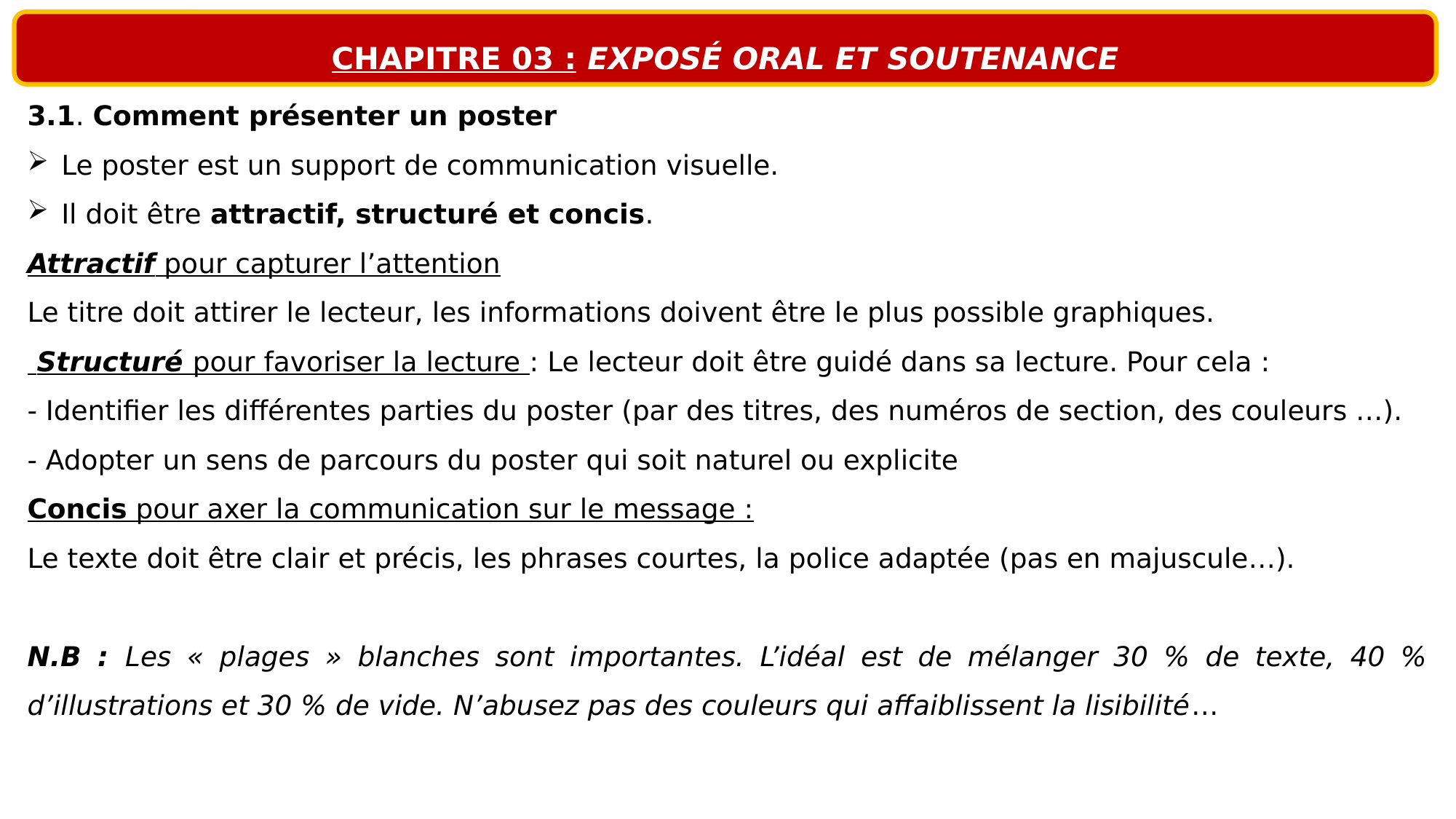

CHAPITRE 03 : EXPOSÉ ORAL ET SOUTENANCE
3.1. Comment présenter un poster
Le poster est un support de communication visuelle.
Il doit être attractif, structuré et concis.
Attractif pour capturer l’attention
Le titre doit attirer le lecteur, les informations doivent être le plus possible graphiques.
 Structuré pour favoriser la lecture : Le lecteur doit être guidé dans sa lecture. Pour cela :
- Identifier les différentes parties du poster (par des titres, des numéros de section, des couleurs …).
- Adopter un sens de parcours du poster qui soit naturel ou explicite
Concis pour axer la communication sur le message :
Le texte doit être clair et précis, les phrases courtes, la police adaptée (pas en majuscule…).

N.B : Les « plages » blanches sont importantes. L’idéal est de mélanger 30 % de texte, 40 % d’illustrations et 30 % de vide. N’abusez pas des couleurs qui affaiblissent la lisibilité…